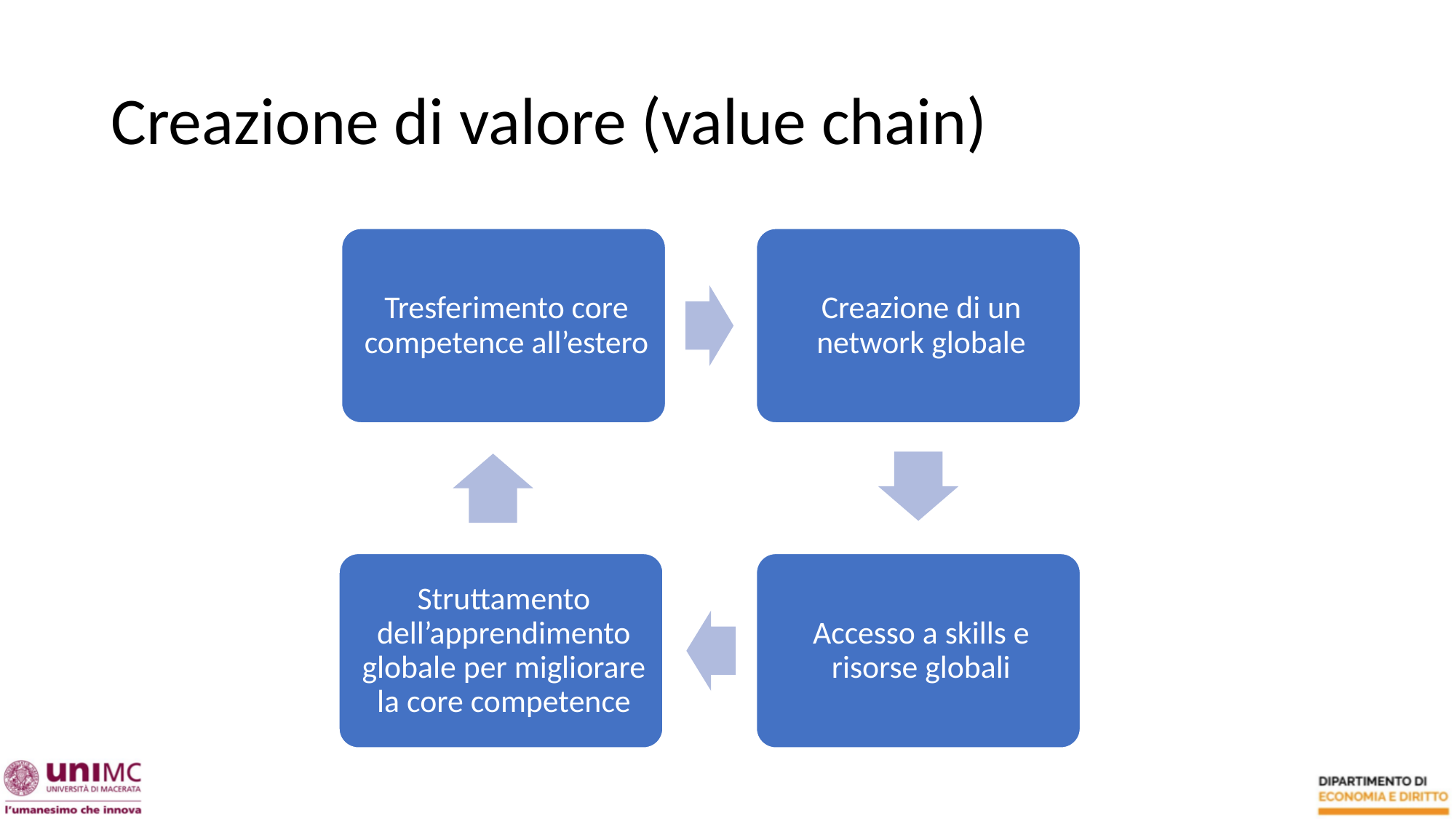

# Creazione di valore (value chain)
Tresferimento core competence all’estero

Creazione di un network globale

Accesso a skills e risorse globali

Struttamento dell’apprendimento globale per migliorare la core competence